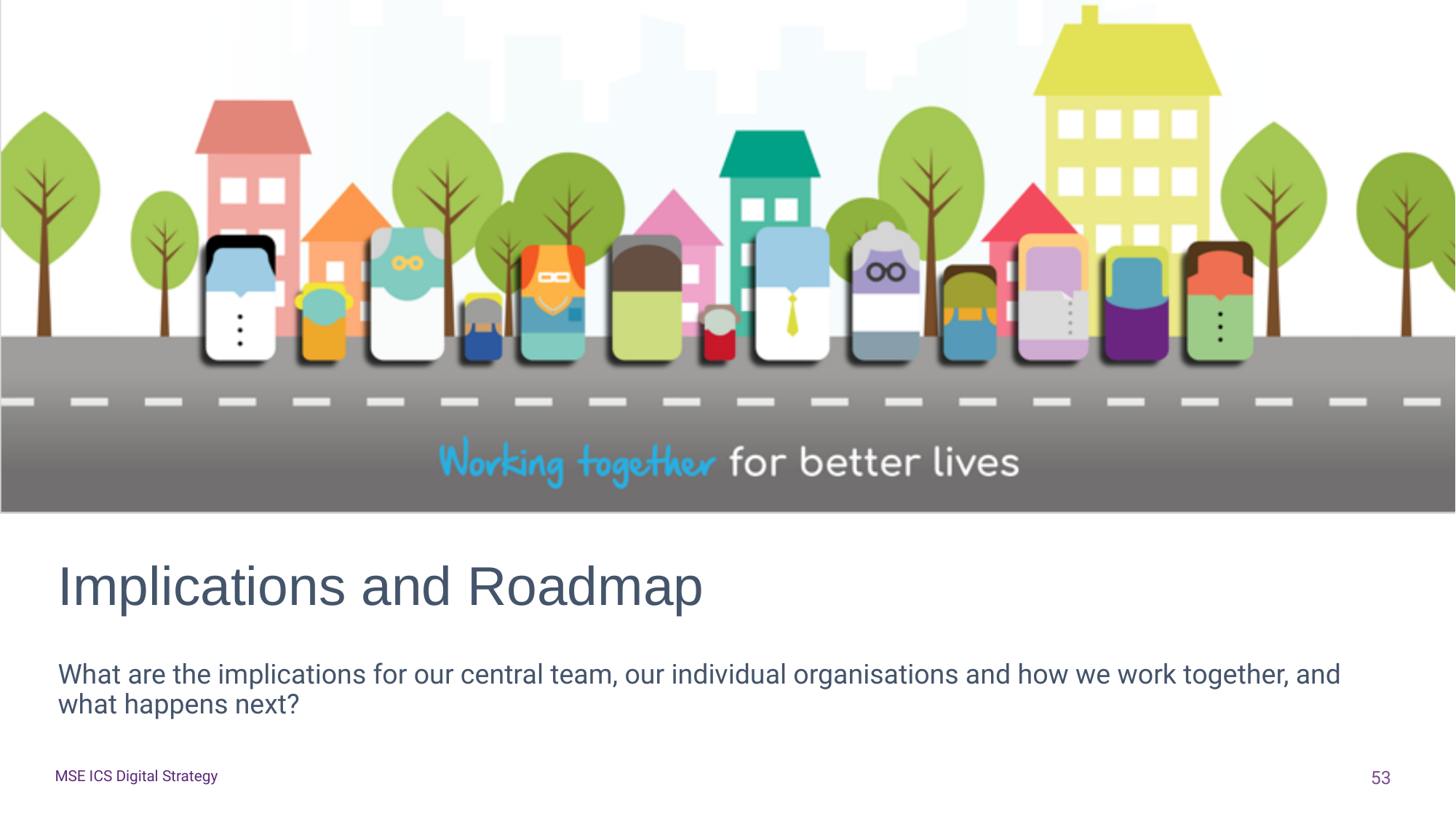

# Implications and Roadmap
What are the implications for our central team, our individual organisations and how we work together, and what happens next?